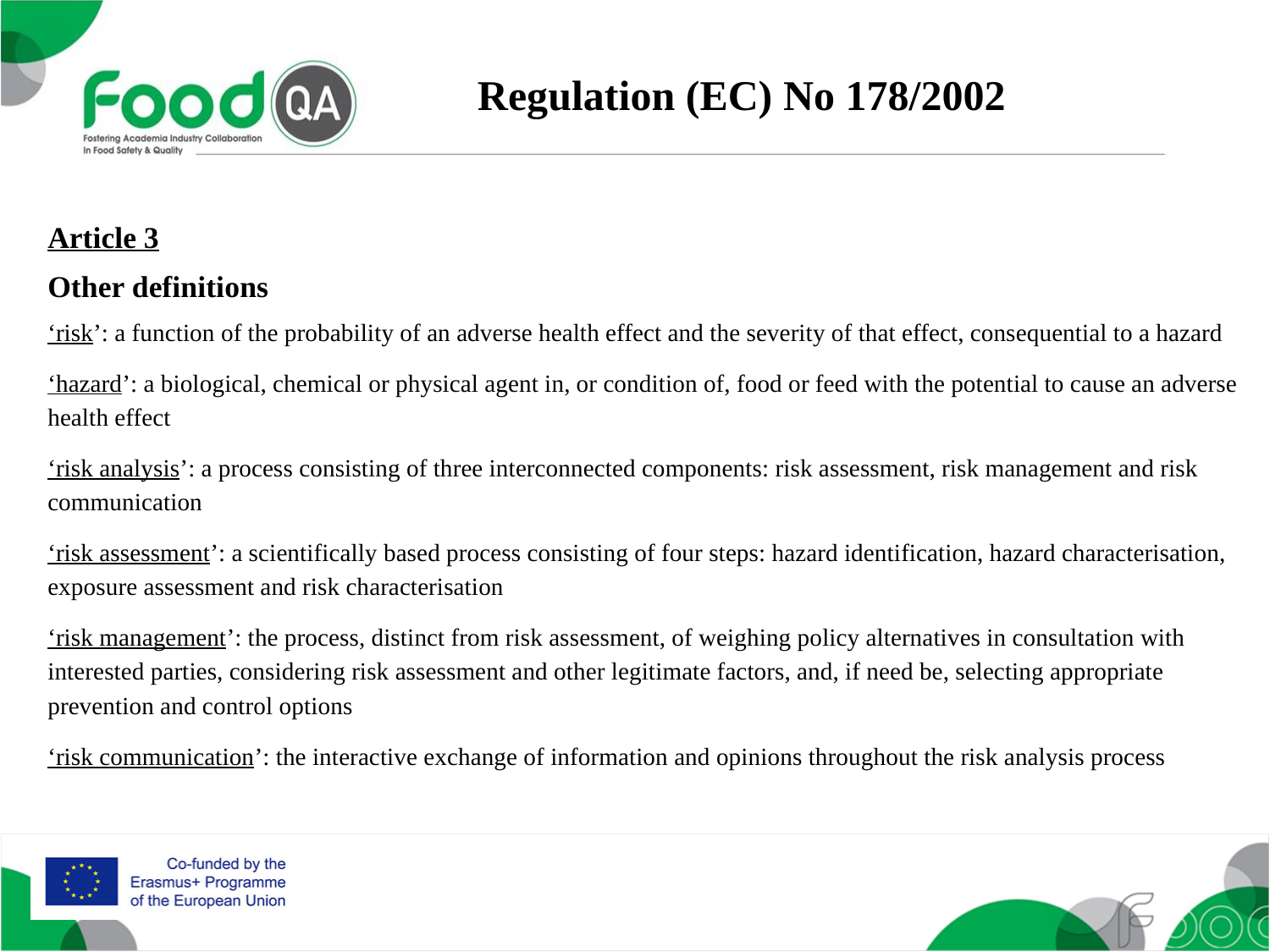

Regulation (EC) No 178/2002
Article 3
Other definitions
‘risk’: a function of the probability of an adverse health effect and the severity of that effect, consequential to a hazard
‘hazard’: a biological, chemical or physical agent in, or condition of, food or feed with the potential to cause an adverse health effect
‘risk analysis’: a process consisting of three interconnected components: risk assessment, risk management and risk communication
‘risk assessment’: a scientifically based process consisting of four steps: hazard identification, hazard characterisation, exposure assessment and risk characterisation
‘risk management’: the process, distinct from risk assessment, of weighing policy alternatives in consultation with interested parties, considering risk assessment and other legitimate factors, and, if need be, selecting appropriate prevention and control options
‘risk communication’: the interactive exchange of information and opinions throughout the risk analysis process